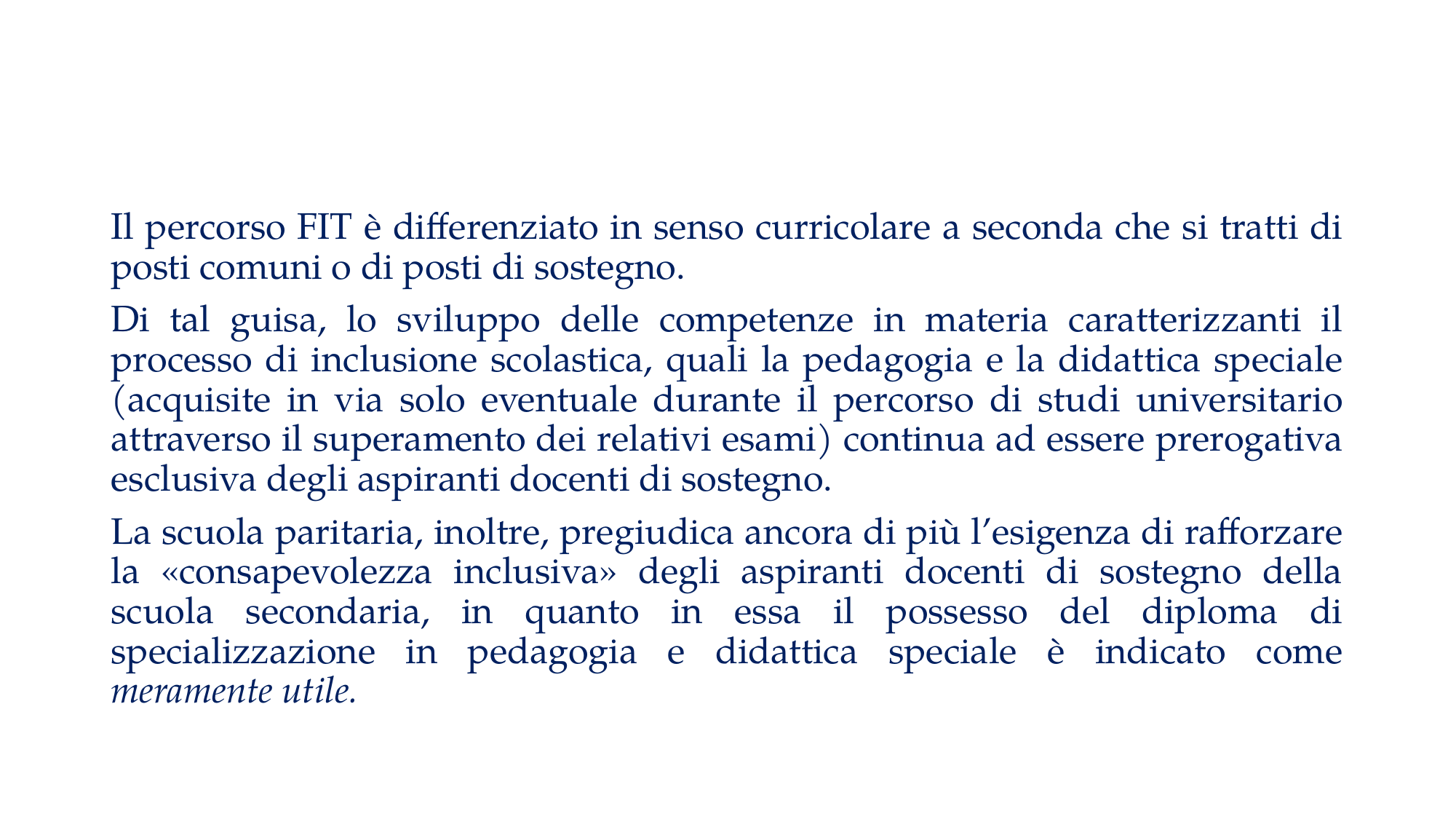

Il percorso FIT è differenziato in senso curricolare a seconda che si tratti di posti comuni o di posti di sostegno.
Di tal guisa, lo sviluppo delle competenze in materia caratterizzanti il processo di inclusione scolastica, quali la pedagogia e la didattica speciale (acquisite in via solo eventuale durante il percorso di studi universitario attraverso il superamento dei relativi esami) continua ad essere prerogativa esclusiva degli aspiranti docenti di sostegno.
La scuola paritaria, inoltre, pregiudica ancora di più l’esigenza di rafforzare la «consapevolezza inclusiva» degli aspiranti docenti di sostegno della scuola secondaria, in quanto in essa il possesso del diploma di specializzazione in pedagogia e didattica speciale è indicato come meramente utile.